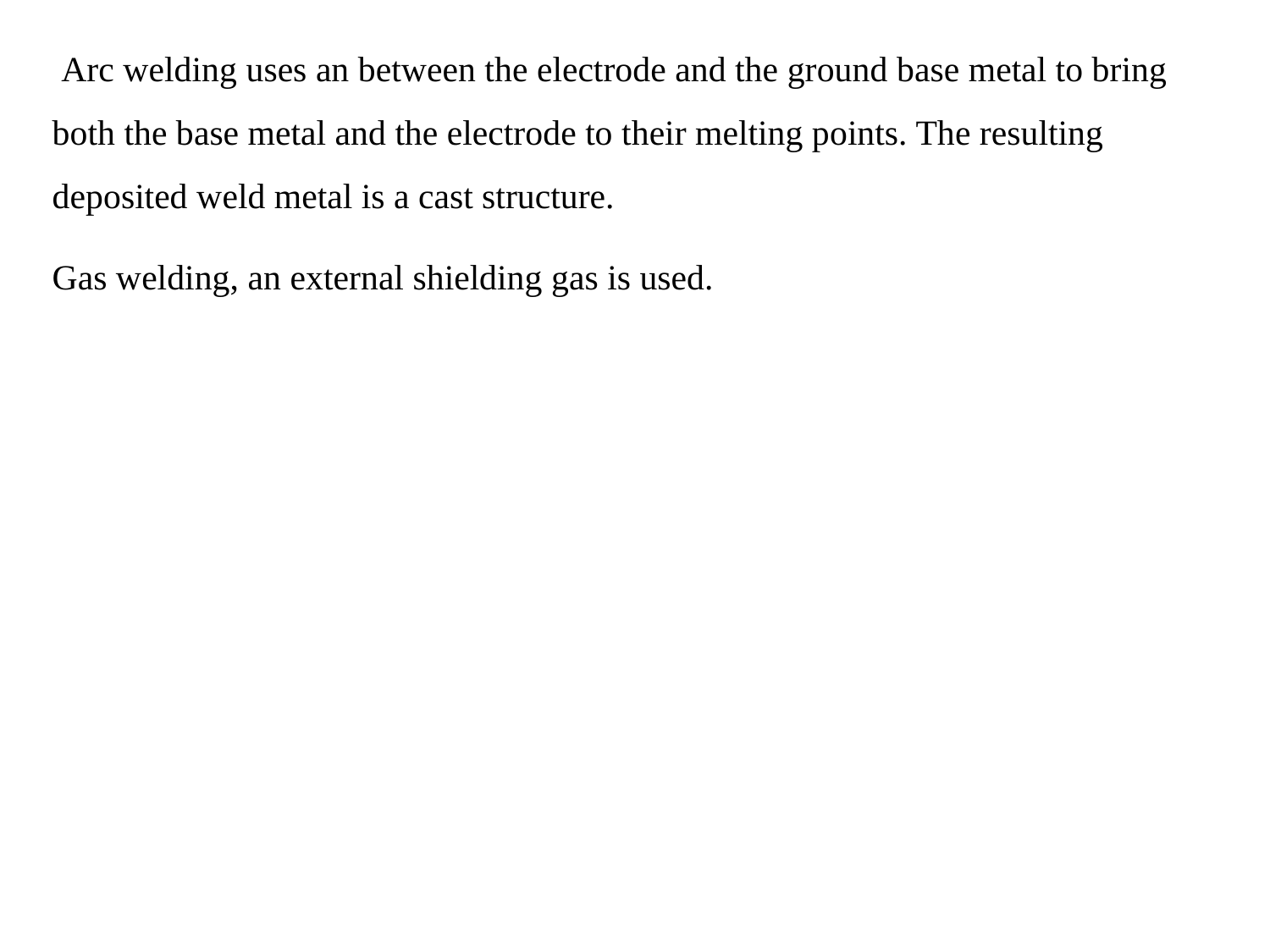

Arc welding uses an between the electrode and the ground base metal to bring both the base metal and the electrode to their melting points. The resulting deposited weld metal is a cast structure.
Gas welding, an external shielding gas is used.